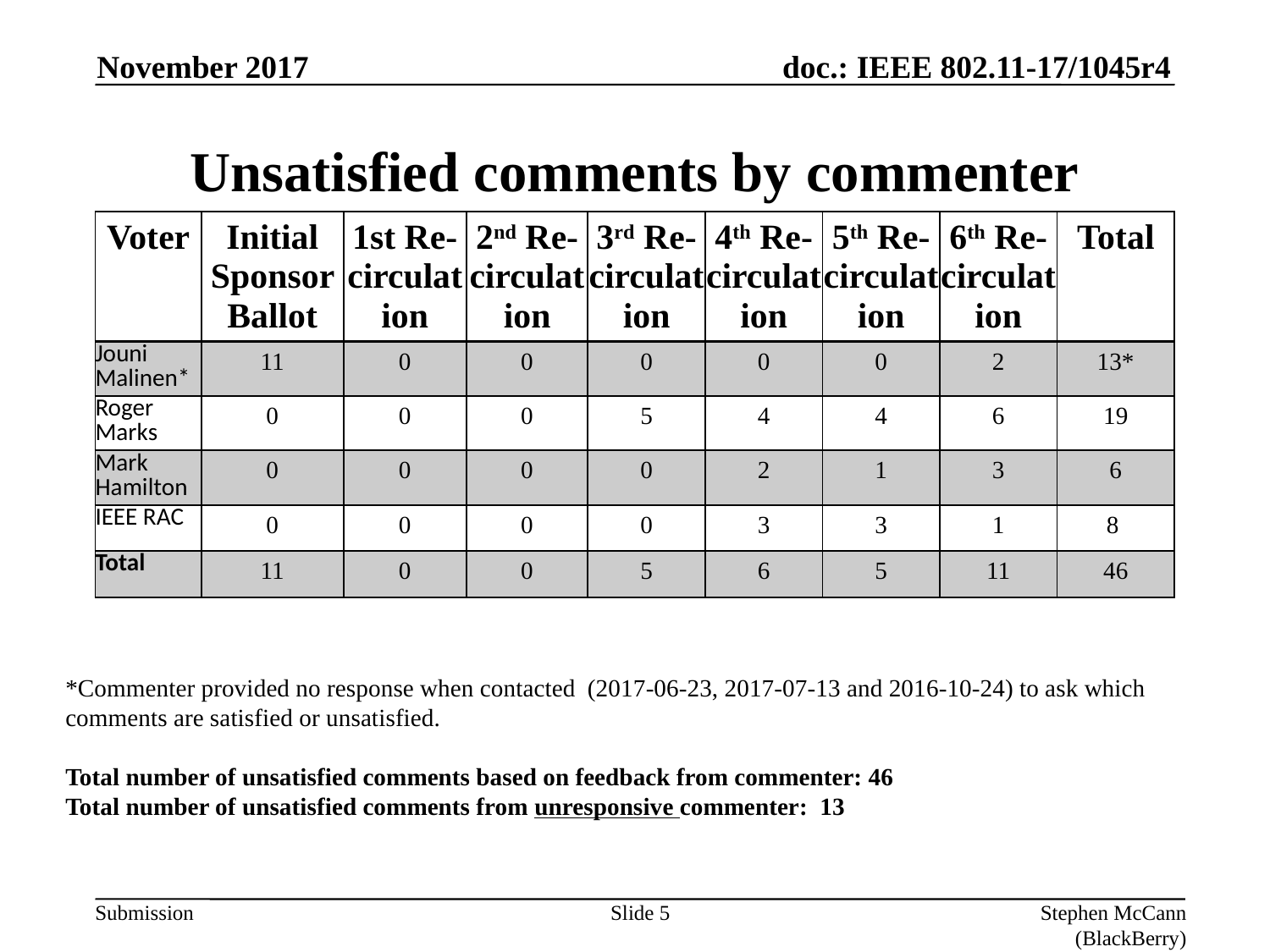

November 2017
# Unsatisfied comments by commenter
| Voter | Initial Sponsor Ballot | 1st Re-circulation | 2nd Re-circulation | 3rd Re-circulation | 4th Re-circulation | 5th Re-circulation | 6th Re-circulation | Total |
| --- | --- | --- | --- | --- | --- | --- | --- | --- |
| Jouni Malinen\* | 11 | 0 | 0 | 0 | 0 | 0 | 2 | 13\* |
| Roger Marks | 0 | 0 | 0 | 5 | 4 | 4 | 6 | 19 |
| Mark Hamilton | 0 | 0 | 0 | 0 | 2 | 1 | 3 | 6 |
| IEEE RAC | 0 | 0 | 0 | 0 | 3 | 3 | 1 | 8 |
| Total | 11 | 0 | 0 | 5 | 6 | 5 | 11 | 46 |
*Commenter provided no response when contacted  (2017-06-23, 2017-07-13 and 2016-10-24) to ask which comments are satisfied or unsatisfied.

Total number of unsatisfied comments based on feedback from commenter: 46
Total number of unsatisfied comments from unresponsive commenter:  13

Slide 5
Stephen McCann (BlackBerry)